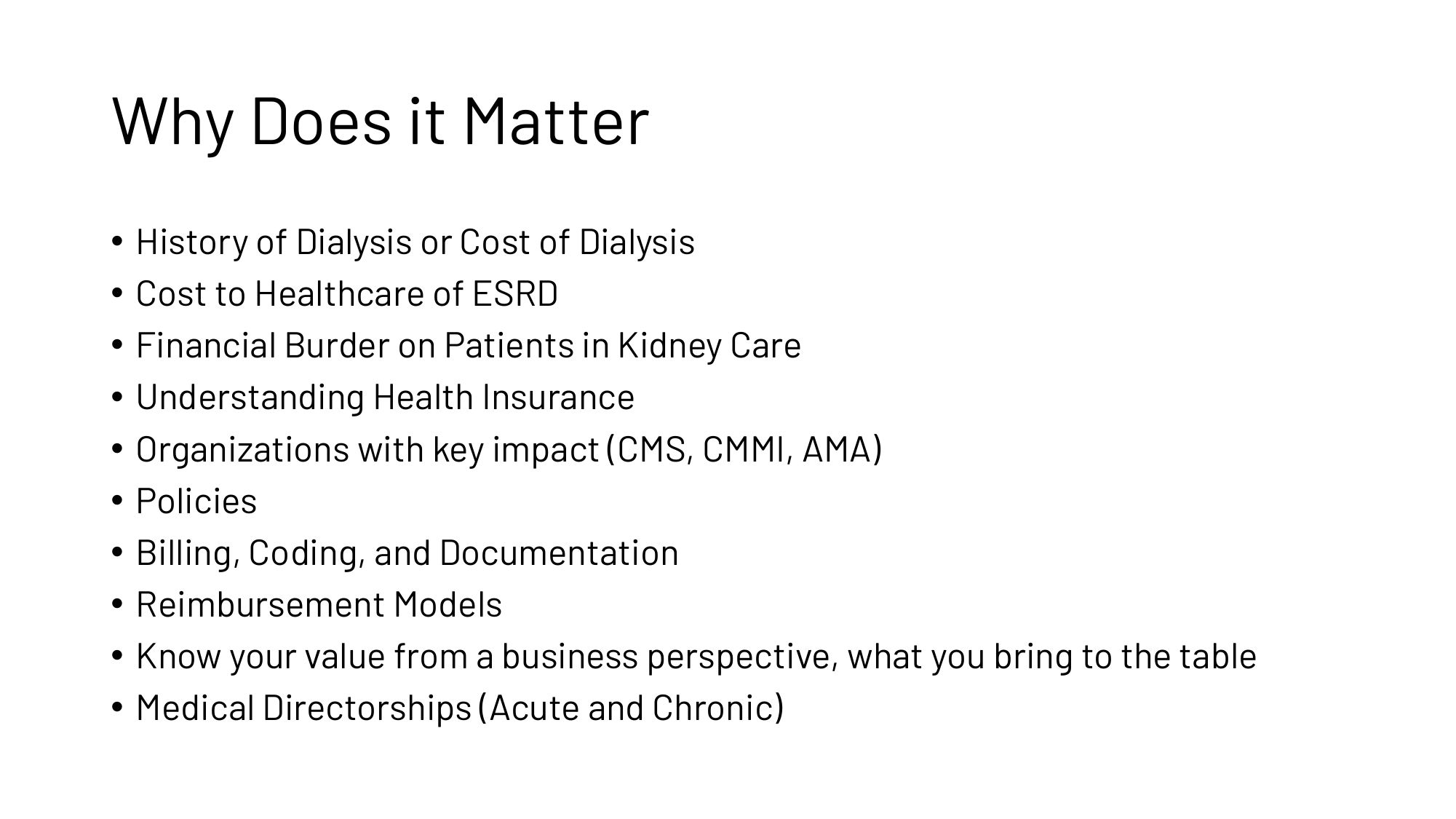

# Why Does it Matter
History of Dialysis or Cost of Dialysis
Cost to Healthcare of ESRD
Financial Burder on Patients in Kidney Care
Understanding Health Insurance
Organizations with key impact (CMS, CMMI, AMA)
Policies
Billing, Coding, and Documentation
Reimbursement Models
Know your value from a business perspective, what you bring to the table
Medical Directorships (Acute and Chronic)